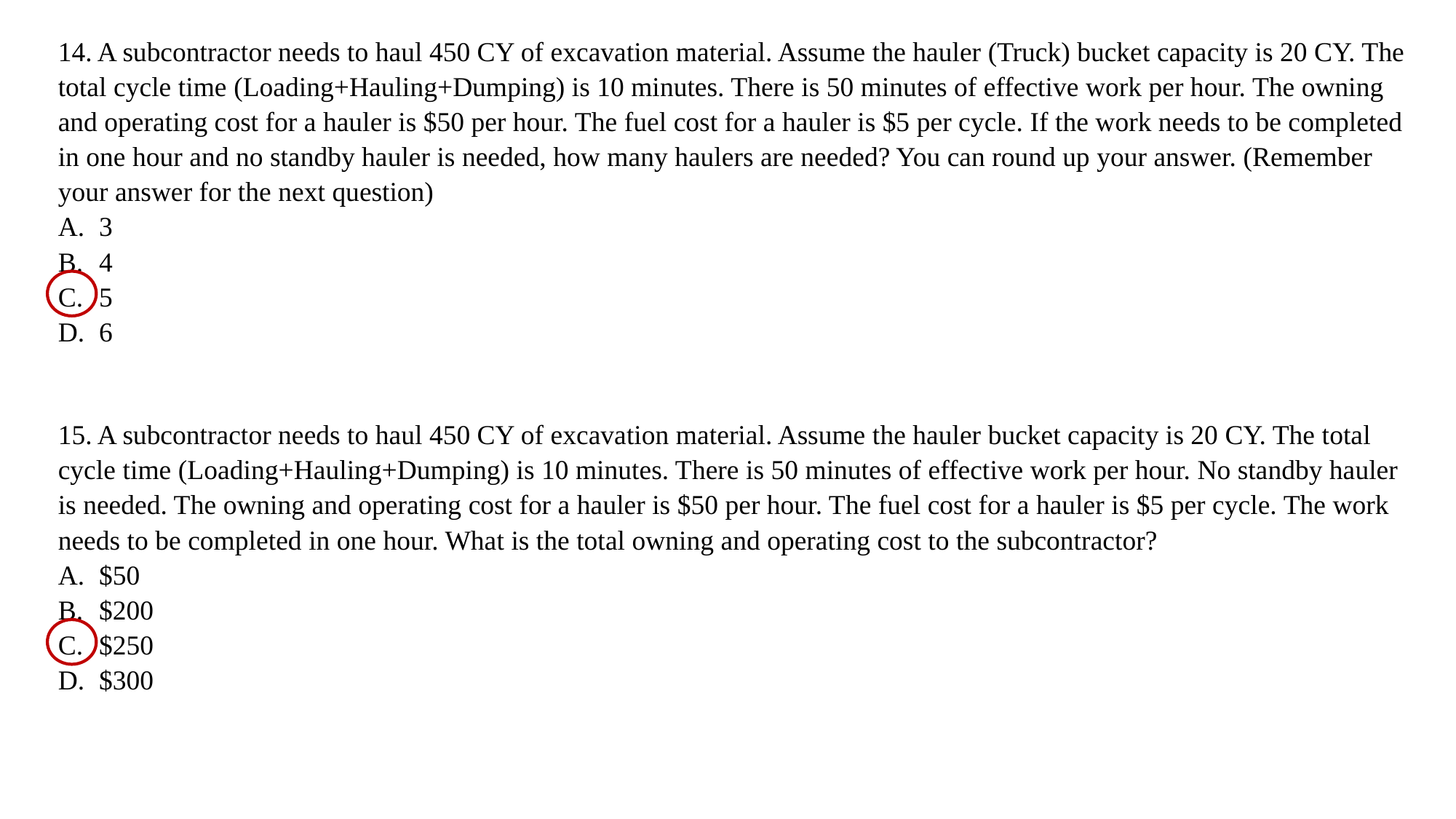

14. A subcontractor needs to haul 450 CY of excavation material. Assume the hauler (Truck) bucket capacity is 20 CY. The total cycle time (Loading+Hauling+Dumping) is 10 minutes. There is 50 minutes of effective work per hour. The owning and operating cost for a hauler is $50 per hour. The fuel cost for a hauler is $5 per cycle. If the work needs to be completed in one hour and no standby hauler is needed, how many haulers are needed? You can round up your answer. (Remember your answer for the next question)
3
4
5
6

15. A subcontractor needs to haul 450 CY of excavation material. Assume the hauler bucket capacity is 20 CY. The total cycle time (Loading+Hauling+Dumping) is 10 minutes. There is 50 minutes of effective work per hour. No standby hauler is needed. The owning and operating cost for a hauler is $50 per hour. The fuel cost for a hauler is $5 per cycle. The work needs to be completed in one hour. What is the total owning and operating cost to the subcontractor?
$50
$200
$250
$300